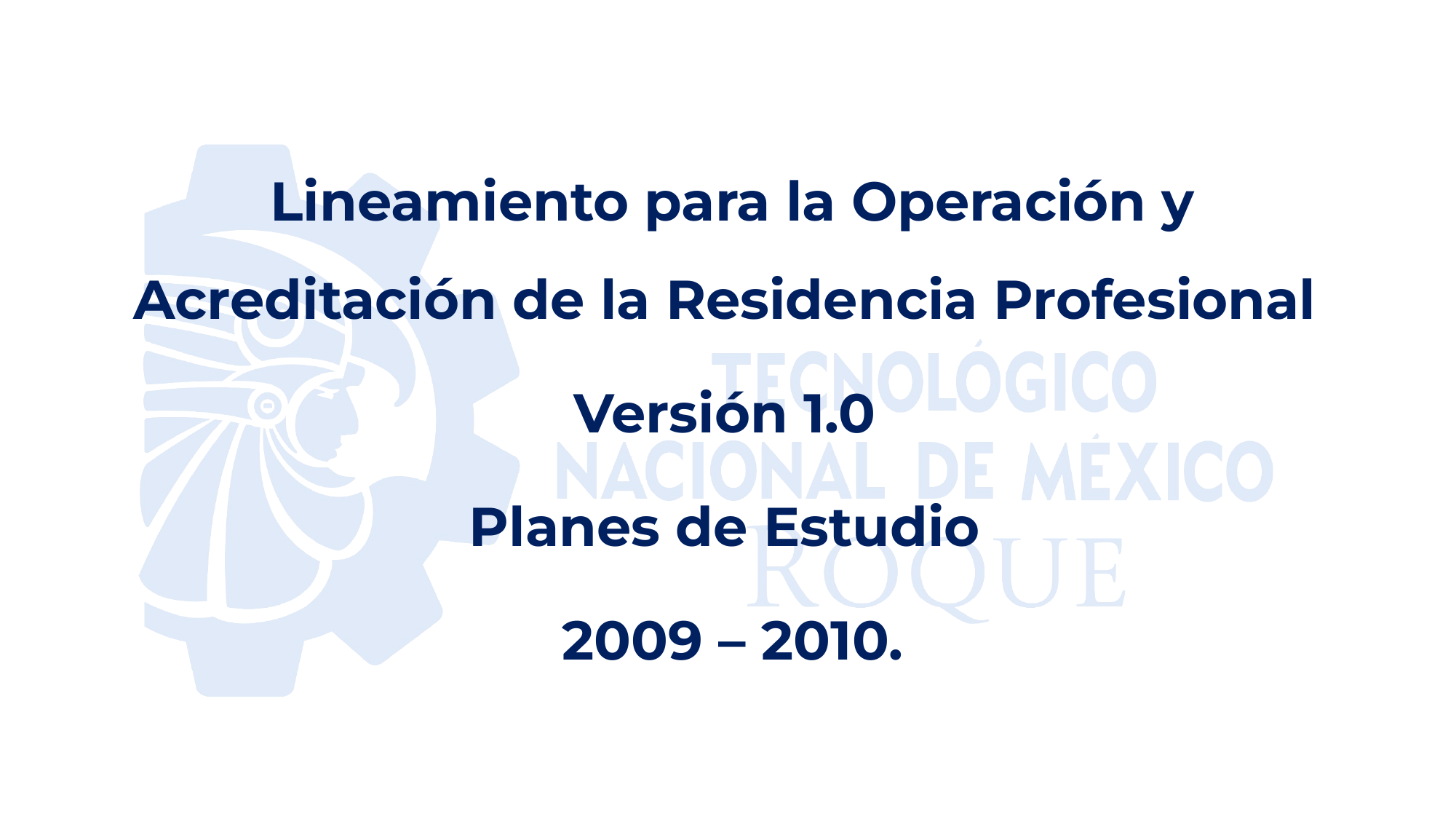

Lineamiento para la Operación y Acreditación de la Residencia Profesional
Versión 1.0
Planes de Estudio
2009 – 2010.